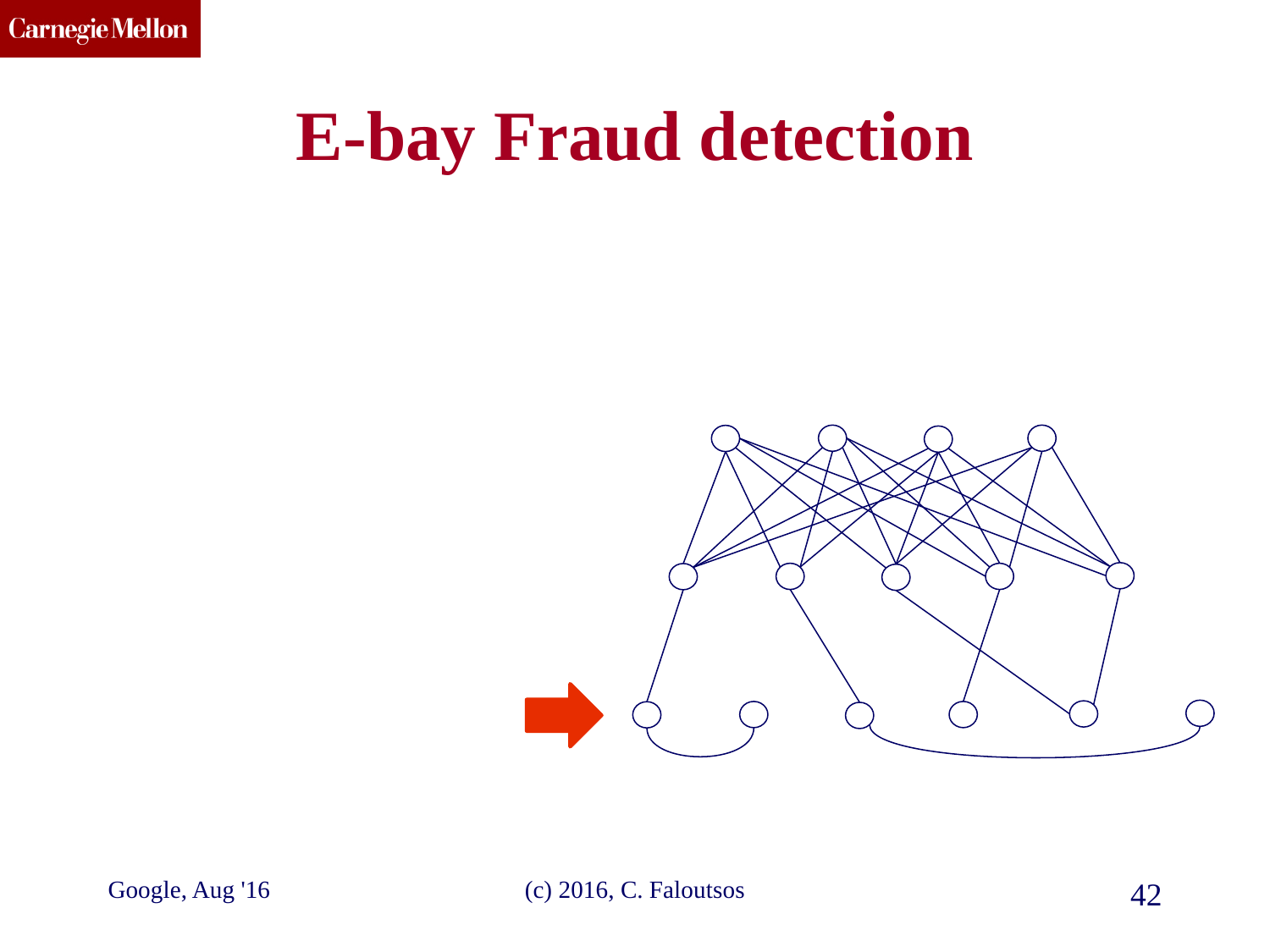

# E-bay Fraud detection

Google, Aug '16
(c) 2016, C. Faloutsos
42